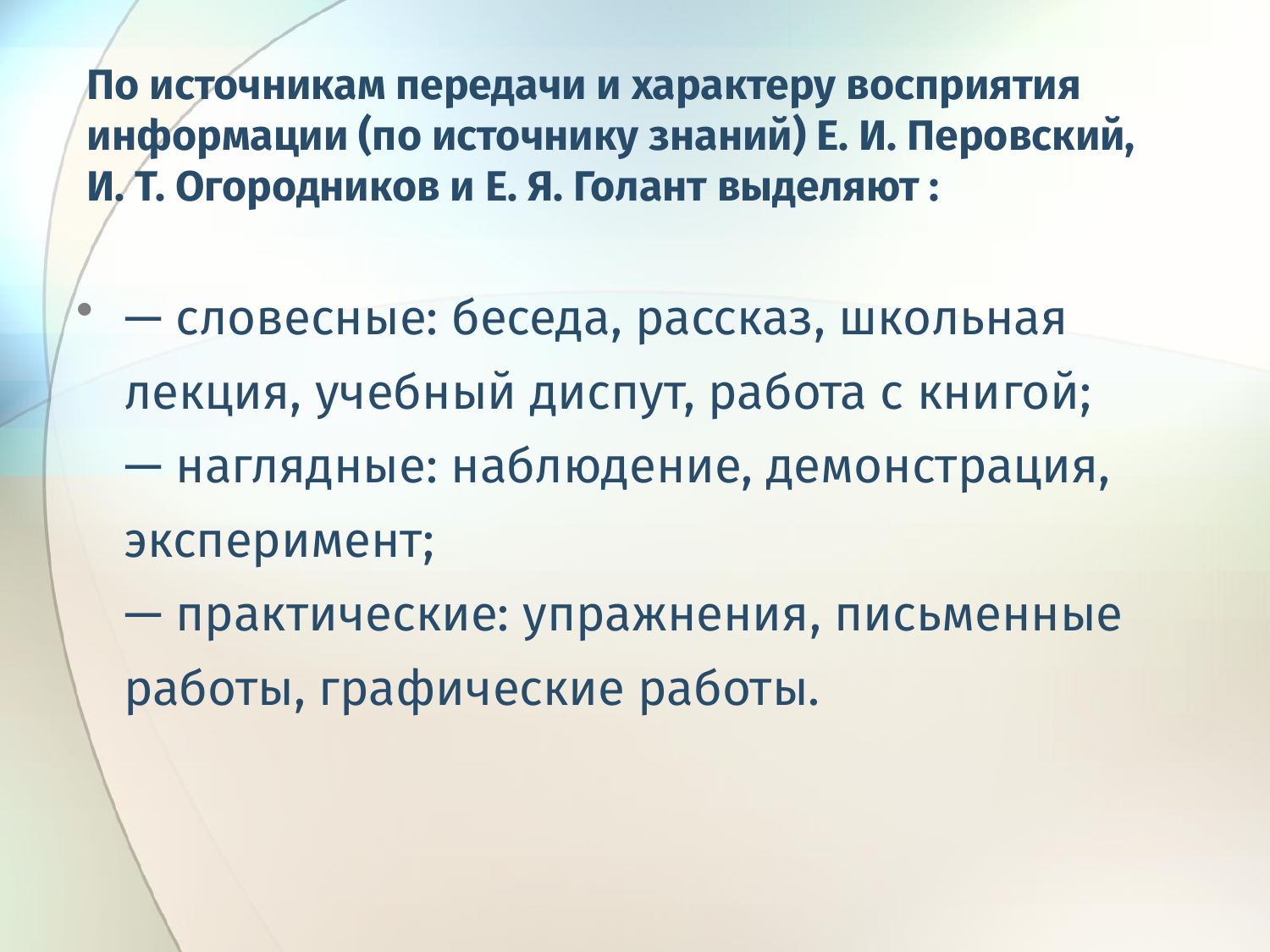

# По источникам передачи и характеру восприятия информации (по источнику знаний) Е. И. Перовский, И. Т. Огородников и Е. Я. Голант выделяют :
— словесные: беседа, рассказ, школьная лекция, учебный диспут, работа с книгой;
— наглядные: наблюдение, демонстрация, эксперимент;
— практические: упражнения, письменные работы, графические работы.